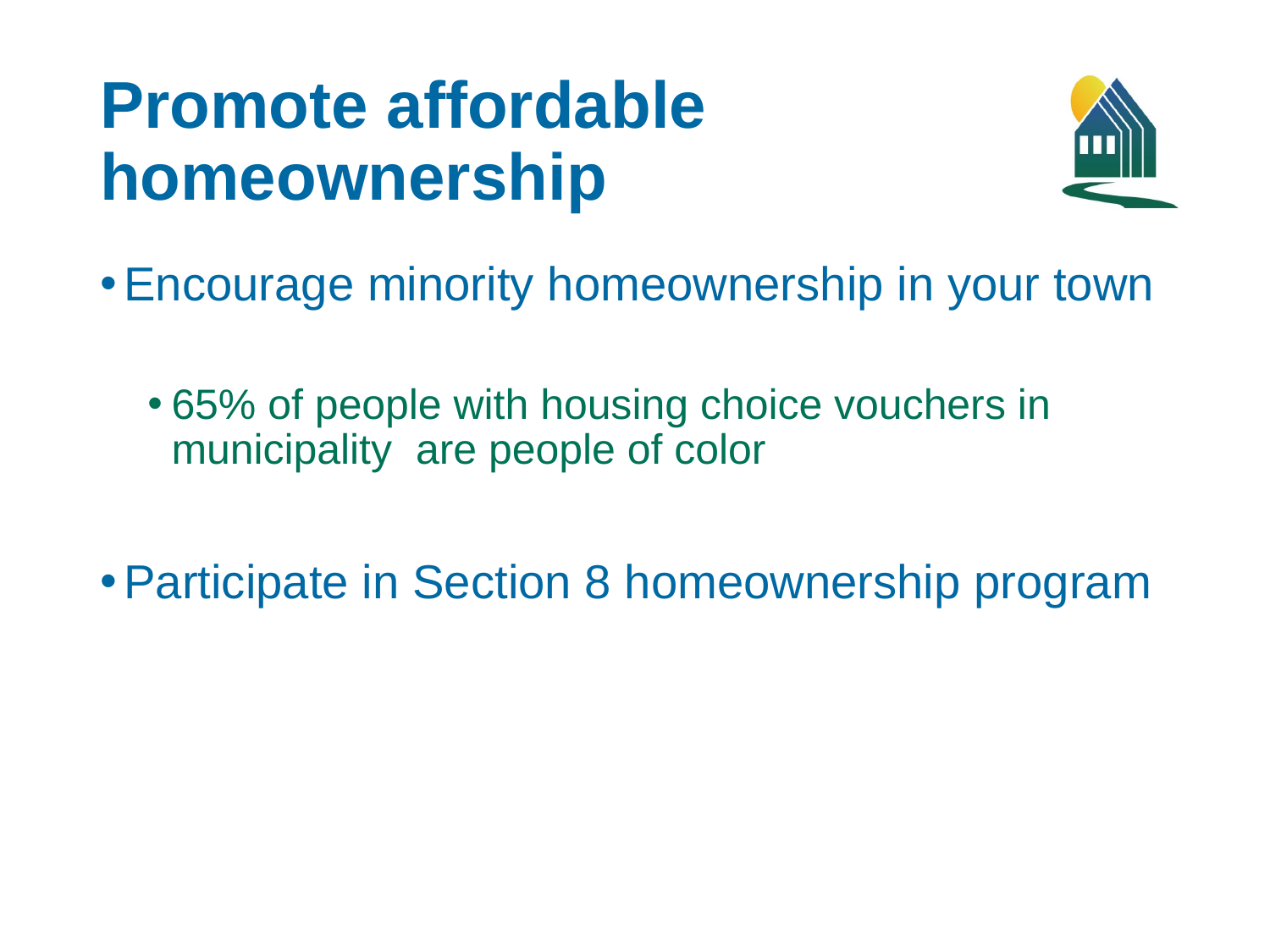

# Promote affordable homeownership
Encourage minority homeownership in your town

65% of people with housing choice vouchers in municipality  are people of color

Participate in Section 8 homeownership program